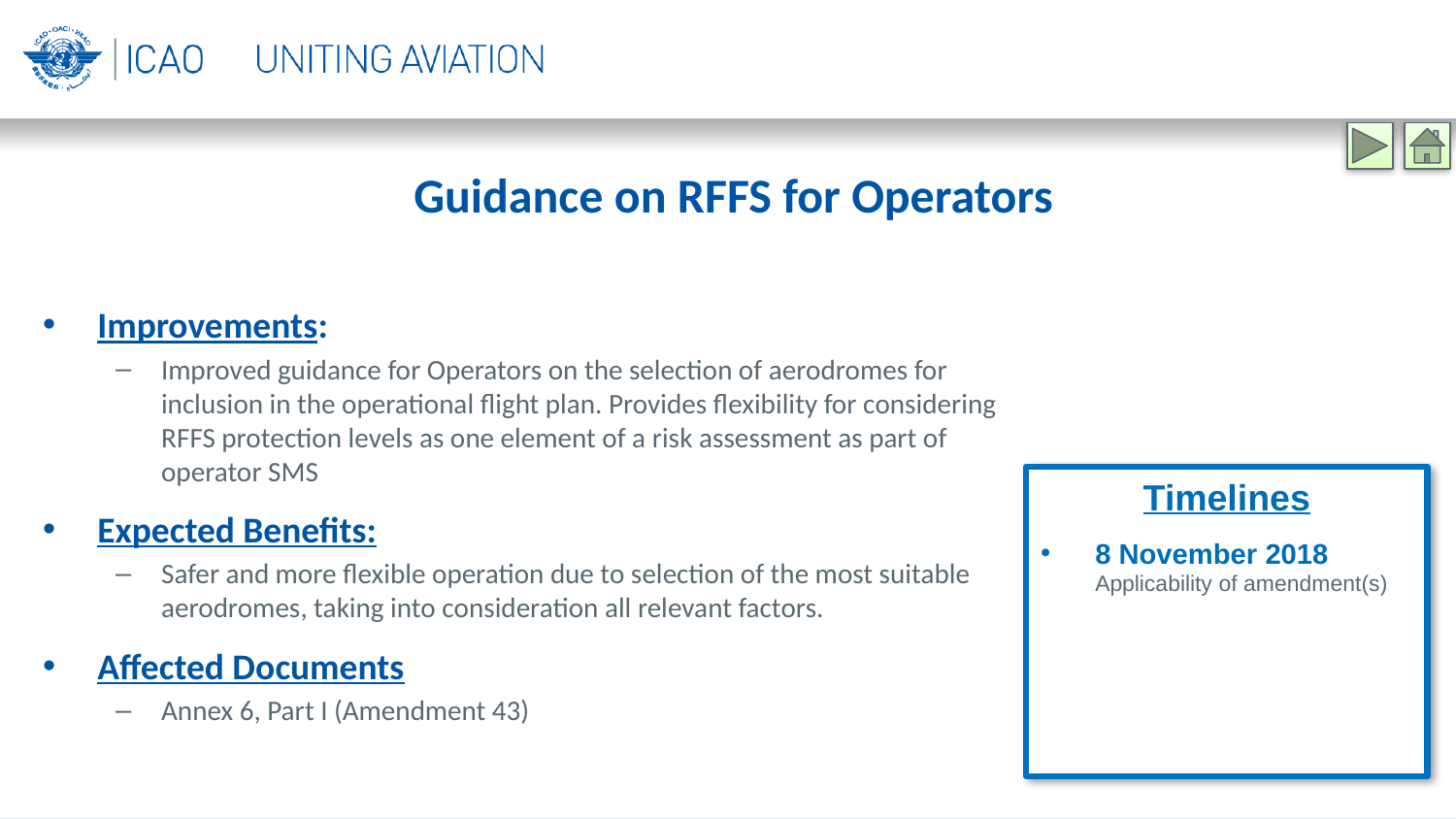

Guidance on RFFS for Operators
Improvements:
Improved guidance for Operators on the selection of aerodromes for inclusion in the operational flight plan. Provides flexibility for considering RFFS protection levels as one element of a risk assessment as part of operator SMS
Expected Benefits:
Safer and more flexible operation due to selection of the most suitable aerodromes, taking into consideration all relevant factors.
Affected Documents
Annex 6, Part I (Amendment 43)

Timelines
8 November 2018
Applicability of amendment(s)